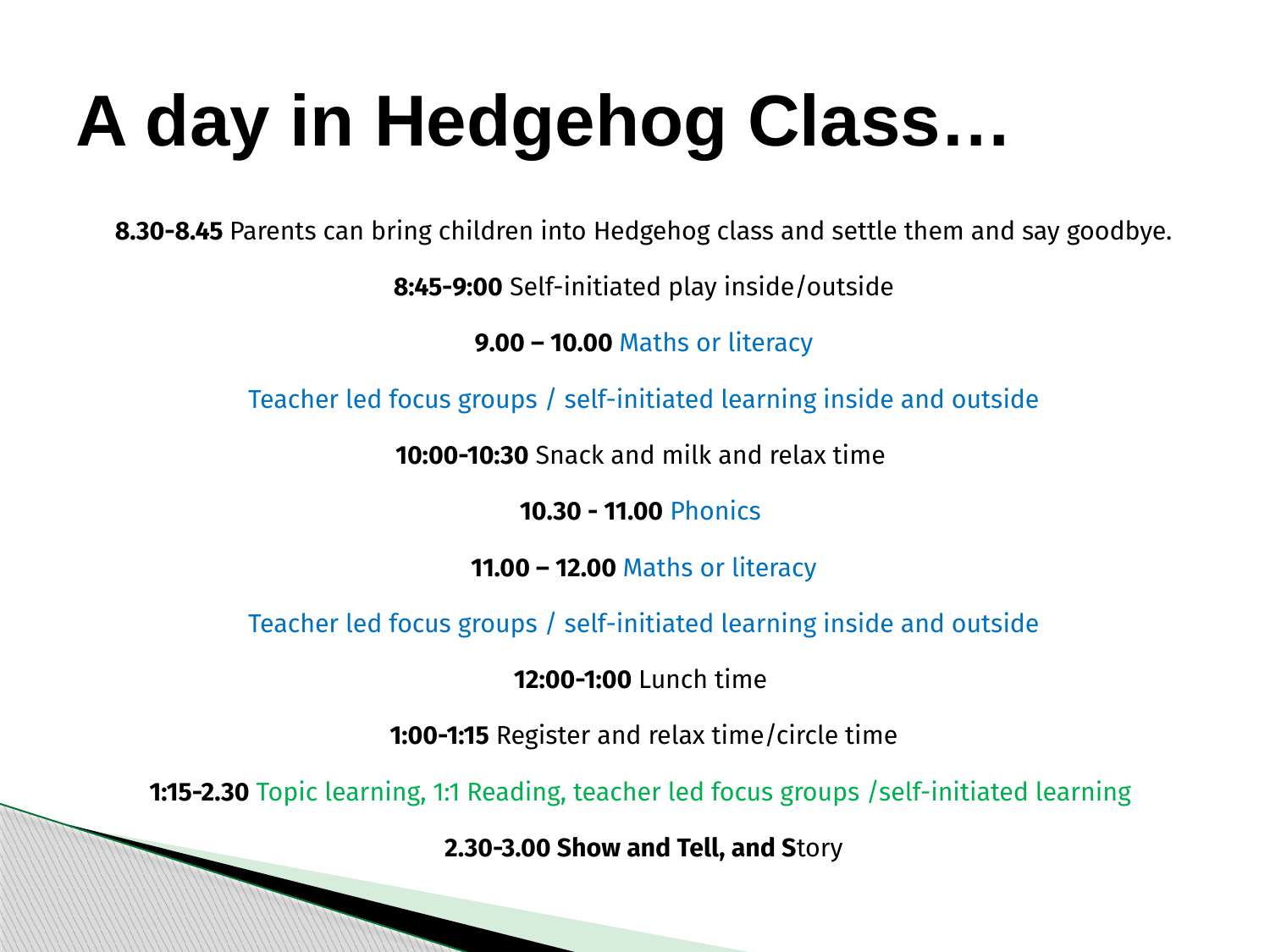

# A day in Hedgehog Class…
8.30-8.45 Parents can bring children into Hedgehog class and settle them and say goodbye.
8:45-9:00 Self-initiated play inside/outside
9.00 – 10.00 Maths or literacy
Teacher led focus groups / self-initiated learning inside and outside
10:00-10:30 Snack and milk and relax time
10.30 - 11.00 Phonics
11.00 – 12.00 Maths or literacy
Teacher led focus groups / self-initiated learning inside and outside
12:00-1:00 Lunch time
1:00-1:15 Register and relax time/circle time
1:15-2.30 Topic learning, 1:1 Reading, teacher led focus groups /self-initiated learning
2.30-3.00 Show and Tell, and Story